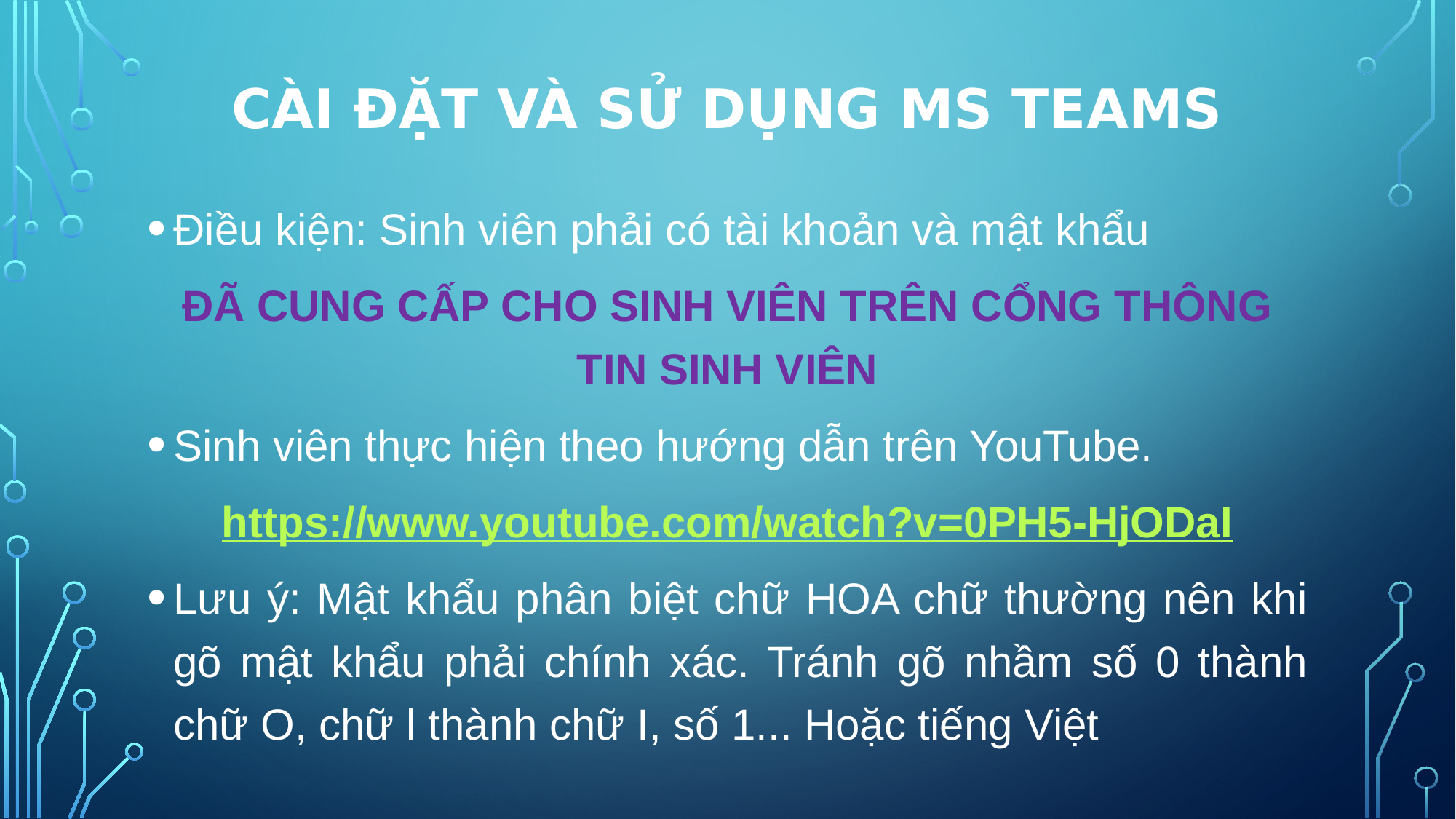

# CÀI ĐẶT và sử dụng ms TEAMS
Điều kiện: Sinh viên phải có tài khoản và mật khẩu
ĐÃ CUNG CẤP CHO SINH VIÊN TRÊN CỔNG THÔNG TIN SINH VIÊN
Sinh viên thực hiện theo hướng dẫn trên YouTube.
https://www.youtube.com/watch?v=0PH5-HjODaI
Lưu ý: Mật khẩu phân biệt chữ HOA chữ thường nên khi gõ mật khẩu phải chính xác. Tránh gõ nhầm số 0 thành chữ O, chữ l thành chữ I, số 1... Hoặc tiếng Việt